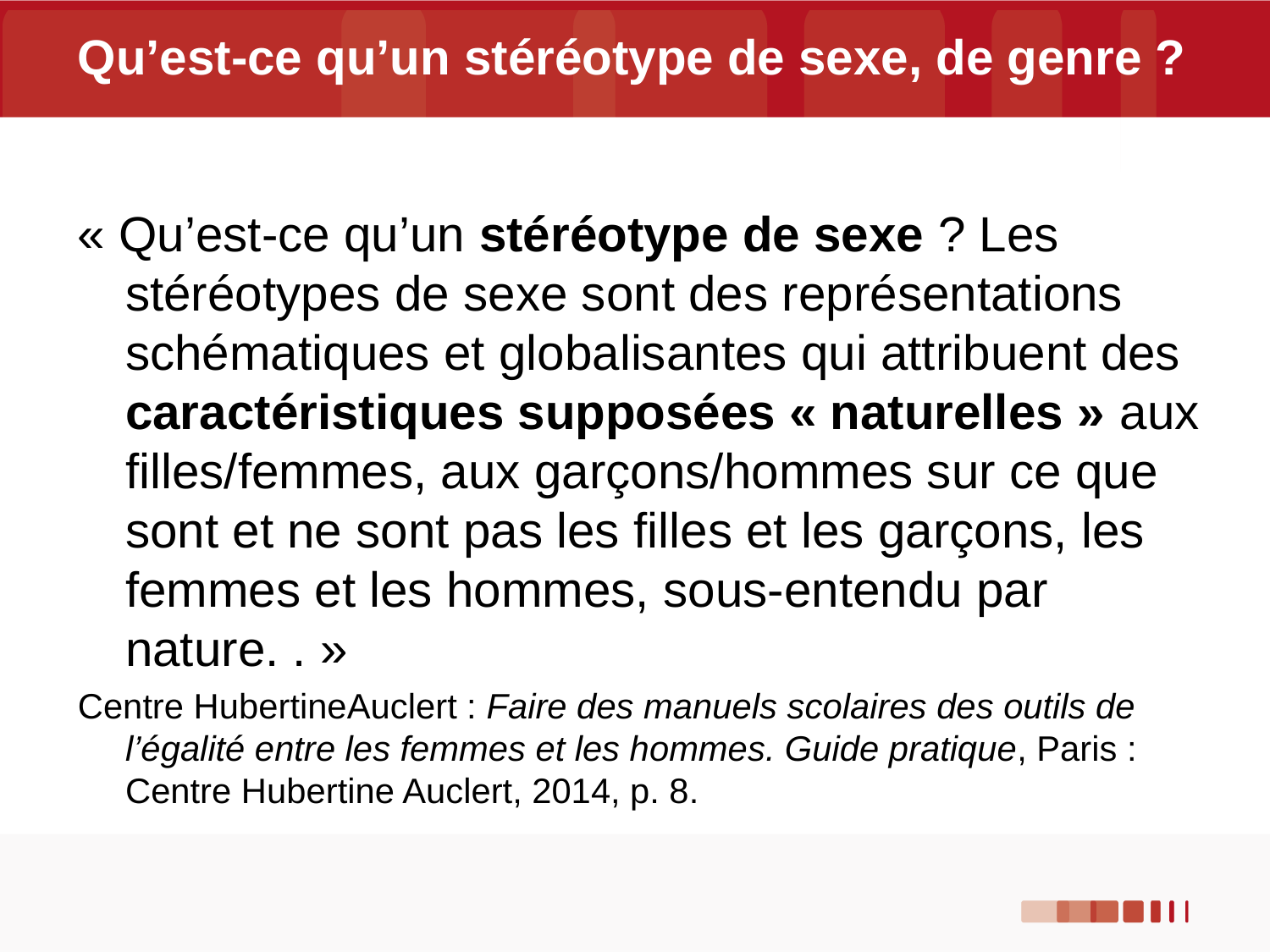

Qu’est-ce qu’un stéréotype de sexe, de genre ?
« Qu’est-ce qu’un stéréotype de sexe ? Les stéréotypes de sexe sont des représentations schématiques et globalisantes qui attribuent des caractéristiques supposées « naturelles » aux filles/femmes, aux garçons/hommes sur ce que sont et ne sont pas les filles et les garçons, les femmes et les hommes, sous-entendu par nature. . »
Centre HubertineAuclert : Faire des manuels scolaires des outils de l’égalité entre les femmes et les hommes. Guide pratique, Paris : Centre Hubertine Auclert, 2014, p. 8.